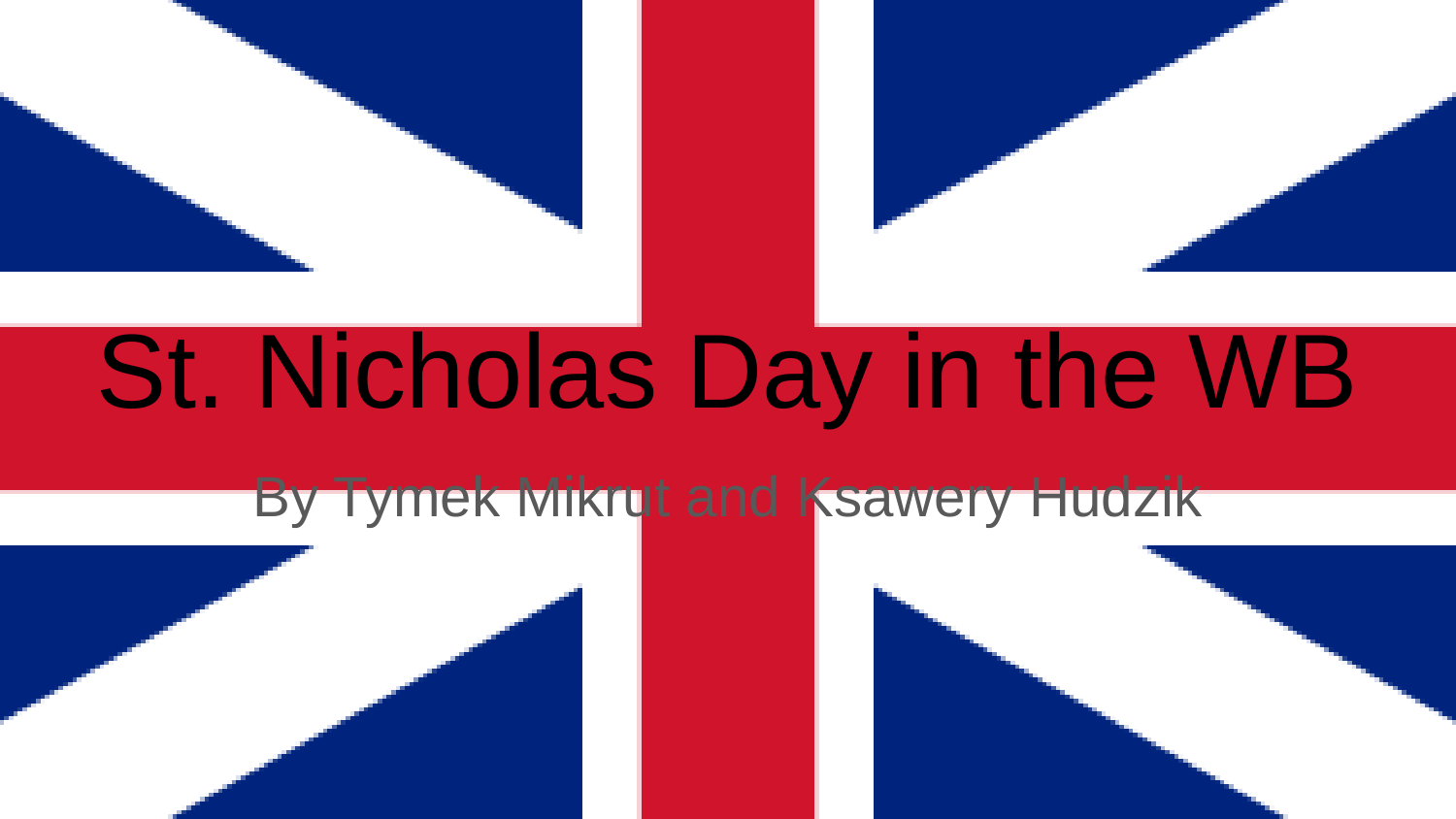

# St. Nicholas Day in the WB
By Tymek Mikrut and Ksawery Hudzik